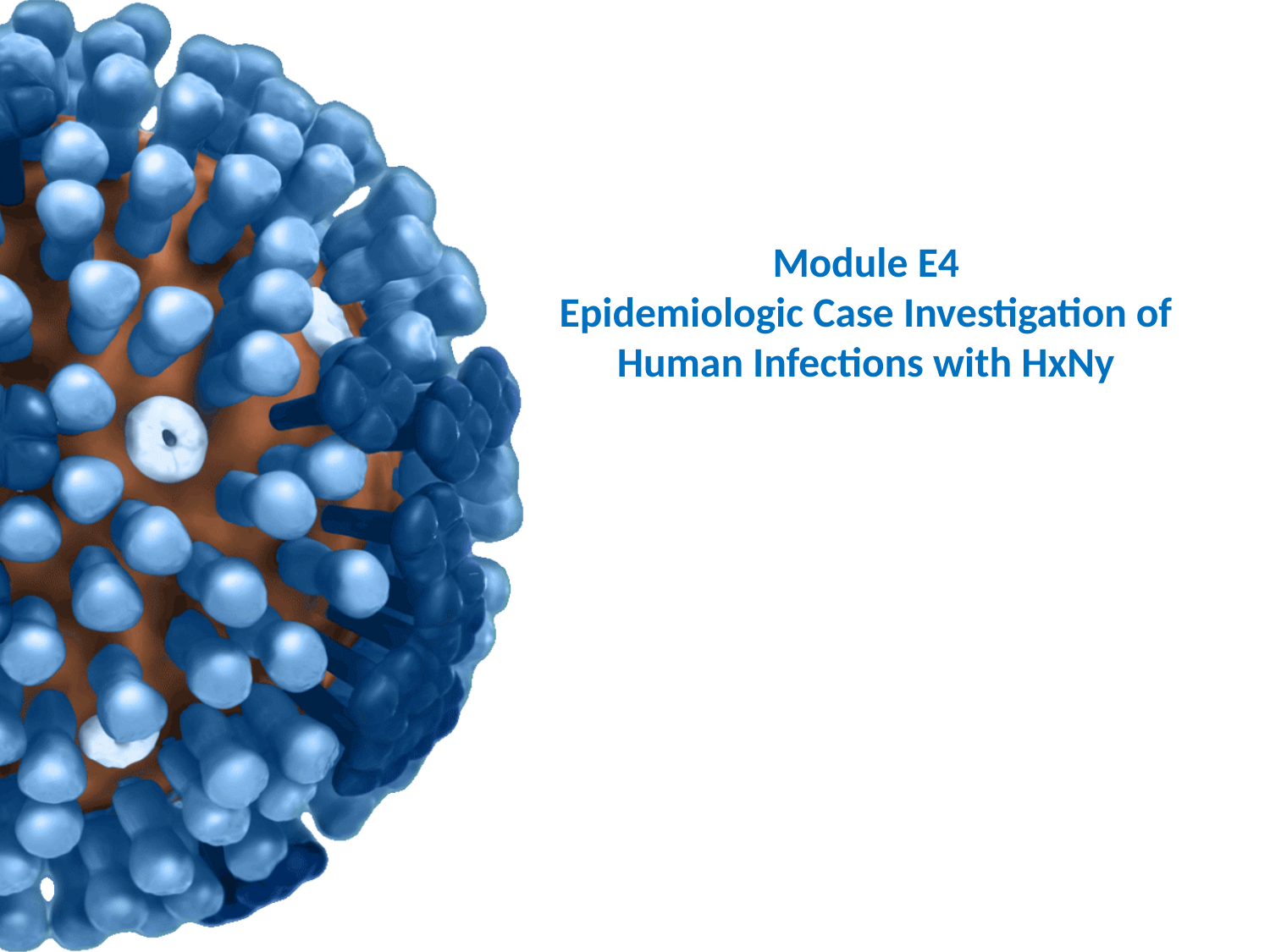

# Module E4 Epidemiologic Case Investigation of Human Infections with HxNy